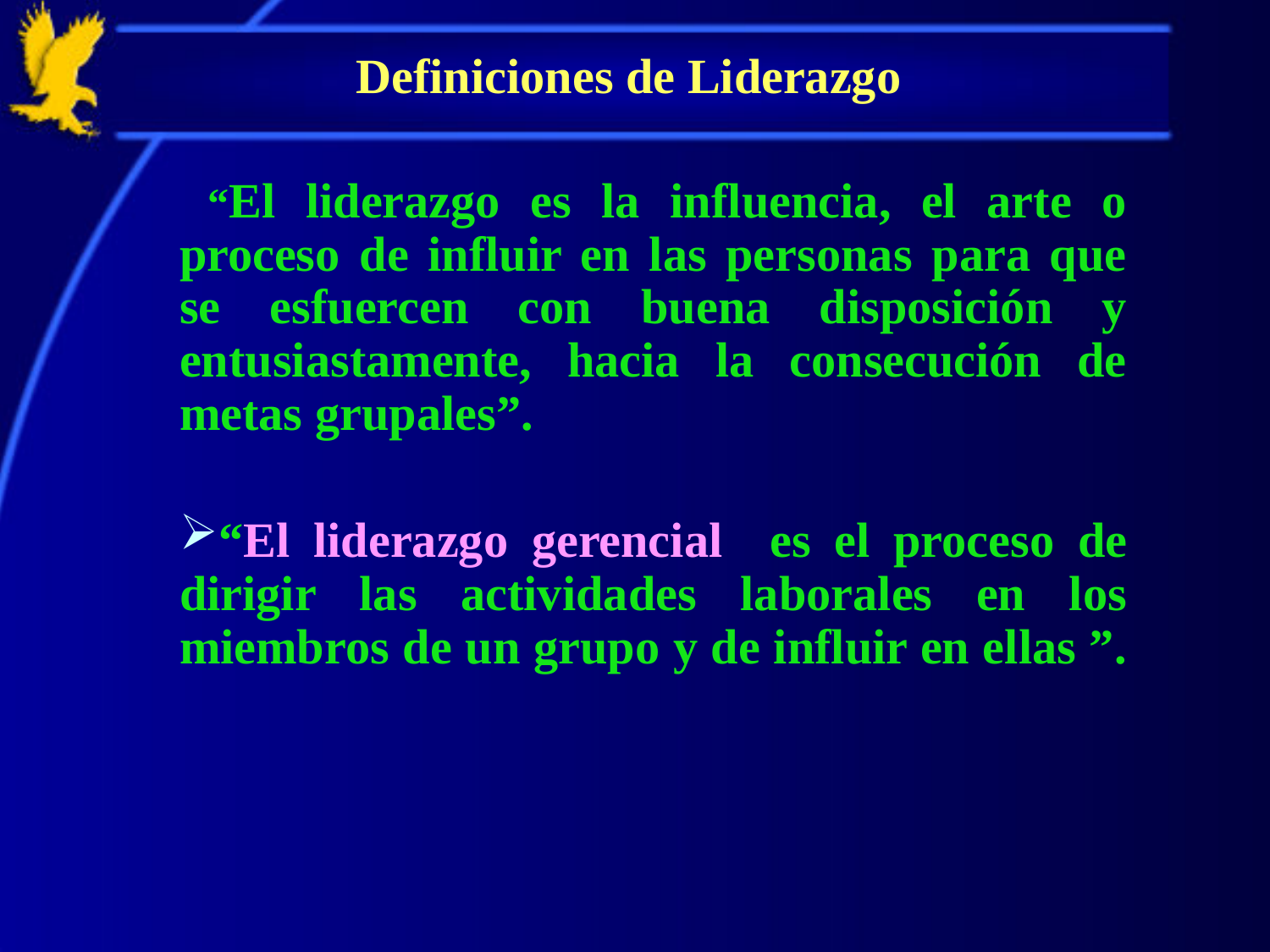

# Definiciones de Liderazgo
 “El liderazgo es la influencia, el arte o proceso de influir en las personas para que se esfuercen con buena disposición y entusiastamente, hacia la consecución de metas grupales”.

“El liderazgo gerencial  es el proceso de dirigir las actividades laborales en los miembros de un grupo y de influir en ellas ”.